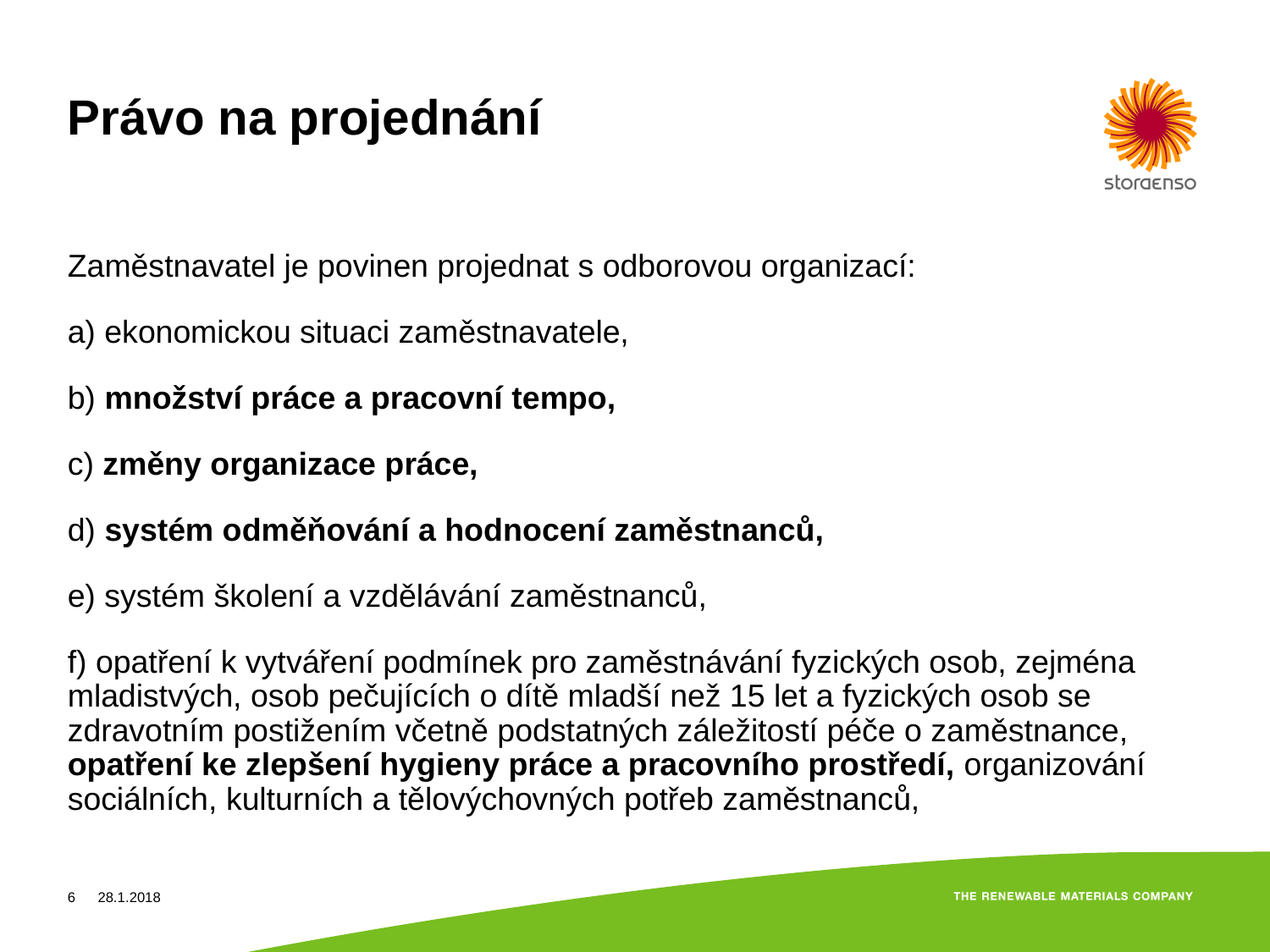

# Právo na projednání
Zaměstnavatel je povinen projednat s odborovou organizací:
a) ekonomickou situaci zaměstnavatele,
b) množství práce a pracovní tempo,
c) změny organizace práce,
d) systém odměňování a hodnocení zaměstnanců,
e) systém školení a vzdělávání zaměstnanců,
f) opatření k vytváření podmínek pro zaměstnávání fyzických osob, zejména mladistvých, osob pečujících o dítě mladší než 15 let a fyzických osob se zdravotním postižením včetně podstatných záležitostí péče o zaměstnance, opatření ke zlepšení hygieny práce a pracovního prostředí, organizování sociálních, kulturních a tělovýchovných potřeb zaměstnanců,
6
28.1.2018